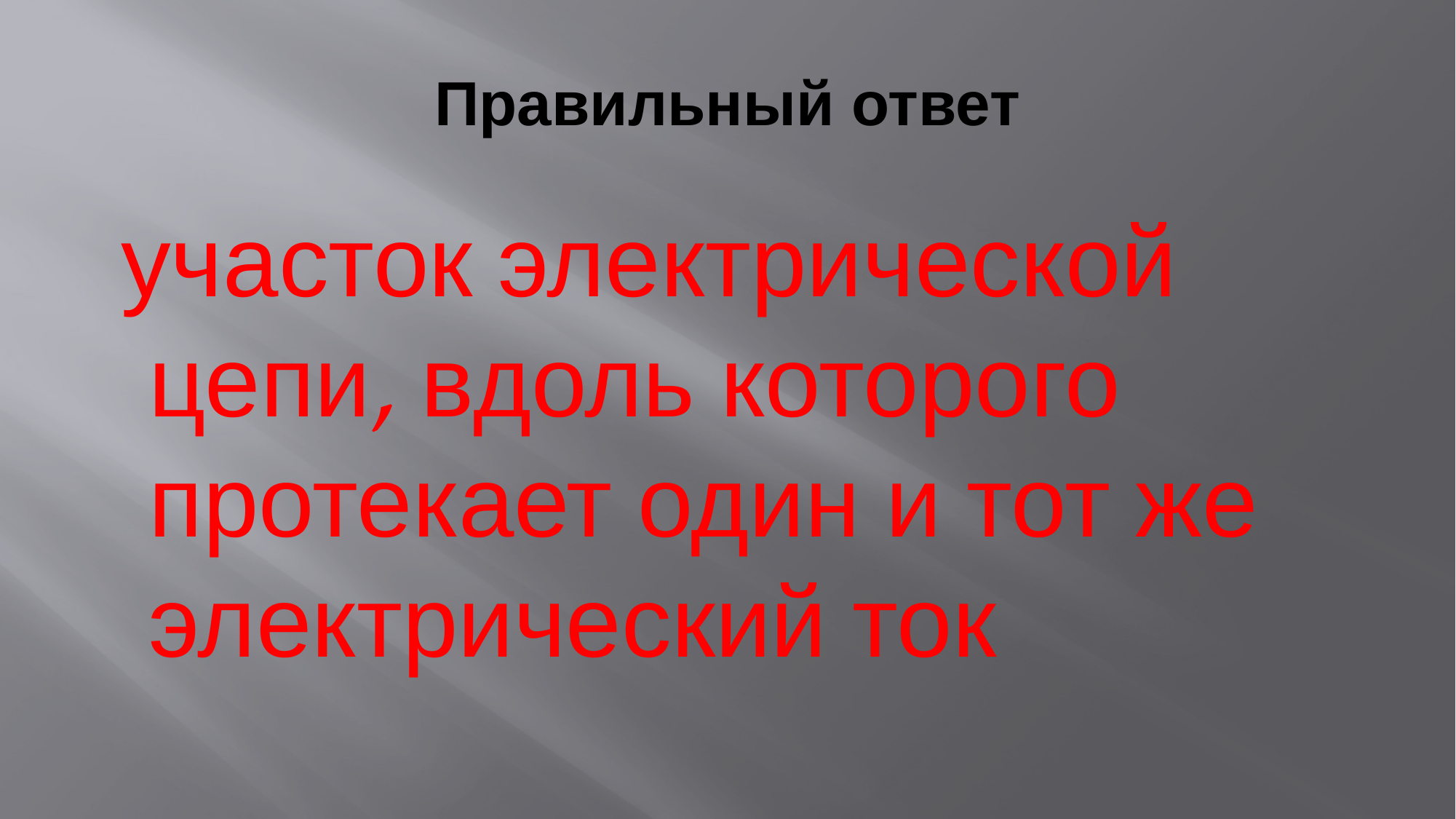

# Правильный ответ
  участок электрической цепи, вдоль которого протекает один и тот же электрический ток